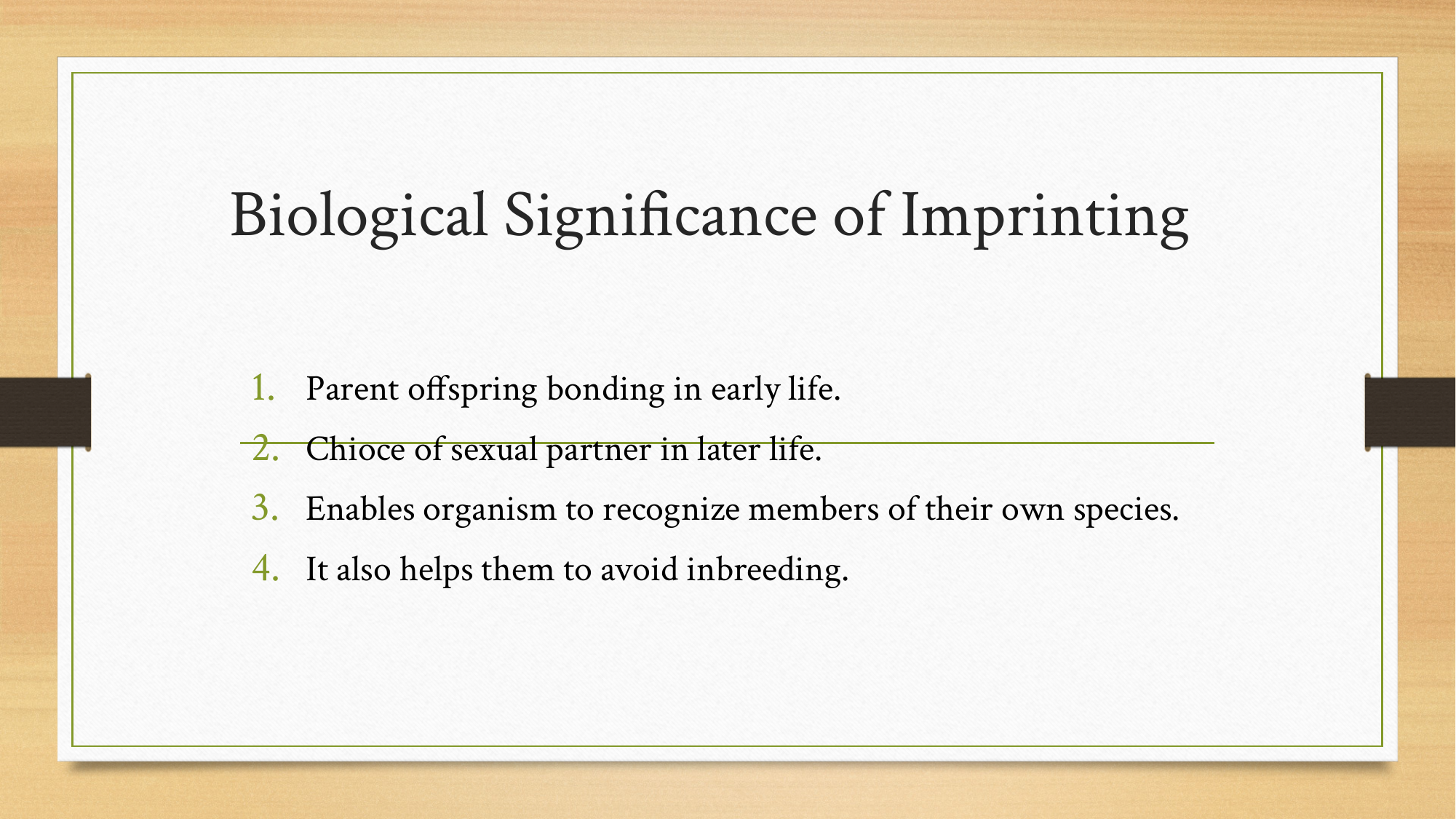

# Biological Significance of Imprinting
Parent offspring bonding in early life.
Chioce of sexual partner in later life.
Enables organism to recognize members of their own species.
It also helps them to avoid inbreeding.